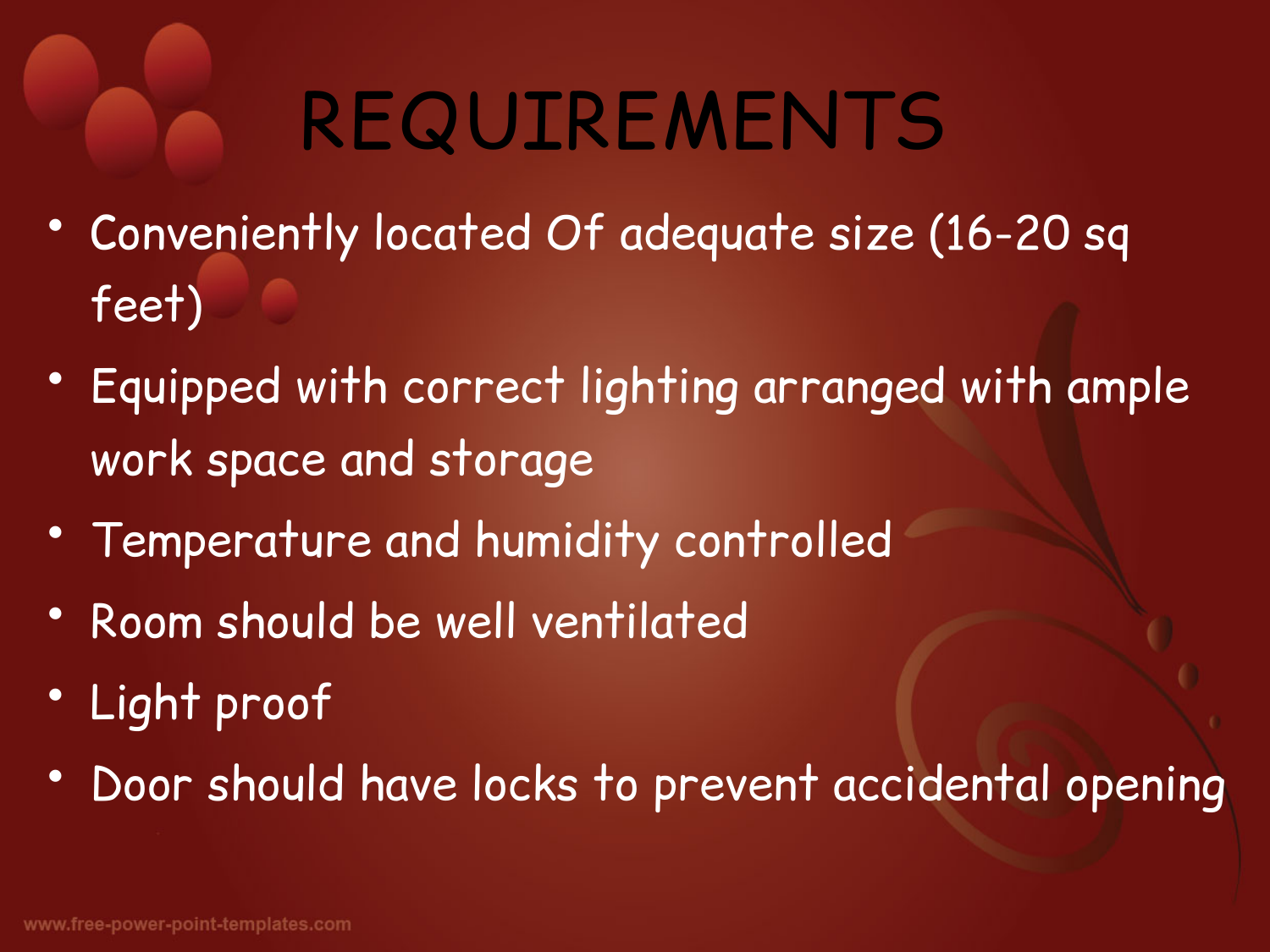

# REQUIREMENTS
Conveniently located Of adequate size (16-20 sq feet)
Equipped with correct lighting arranged with ample work space and storage
Temperature and humidity controlled
Room should be well ventilated
Light proof
Door should have locks to prevent accidental opening